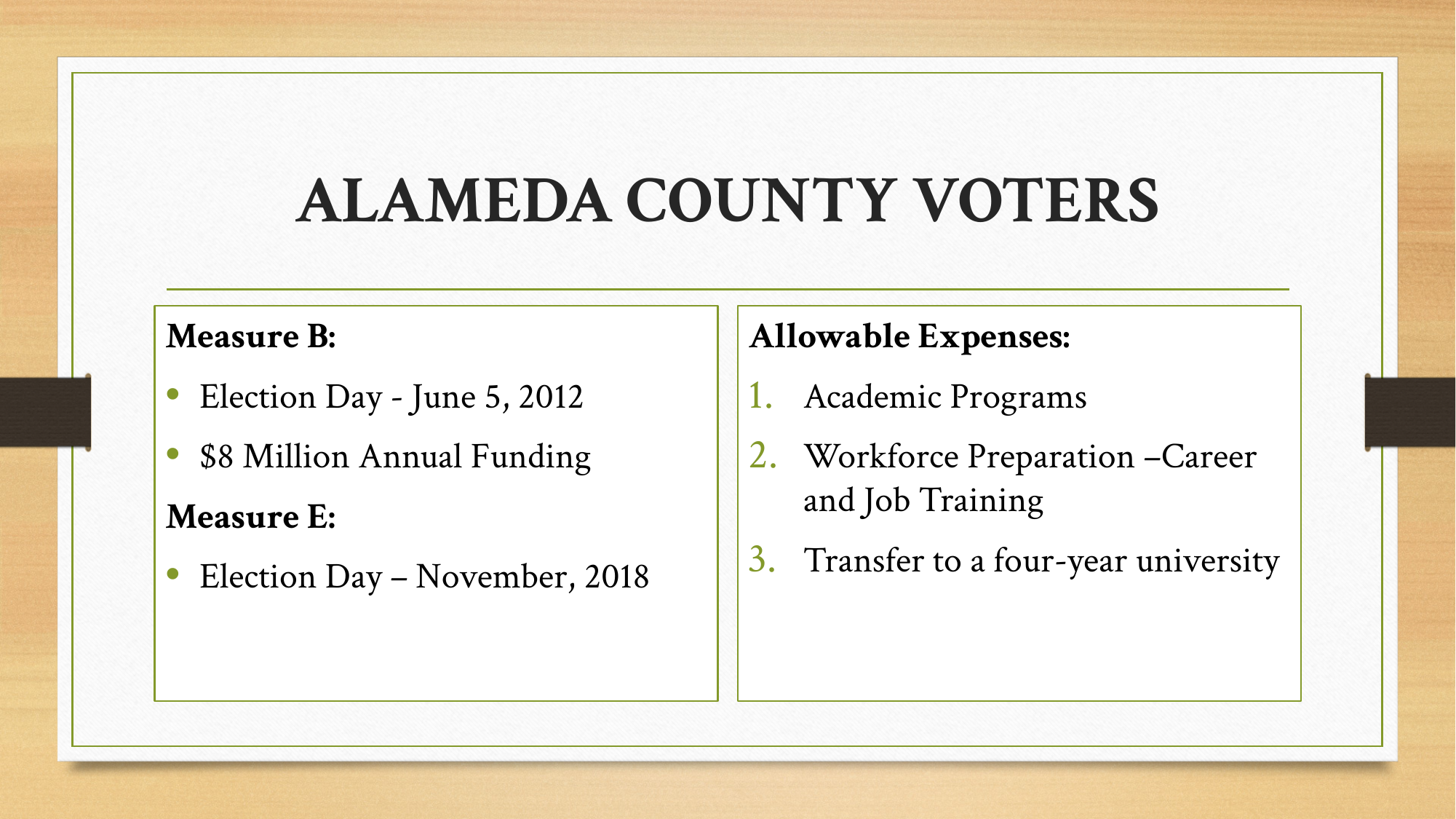

# ALAMEDA COUNTY VOTERS
Measure B:
Election Day - June 5, 2012
$8 Million Annual Funding
Measure E:
Election Day – November, 2018

Allowable Expenses:
Academic Programs
Workforce Preparation –Career and Job Training
Transfer to a four-year university